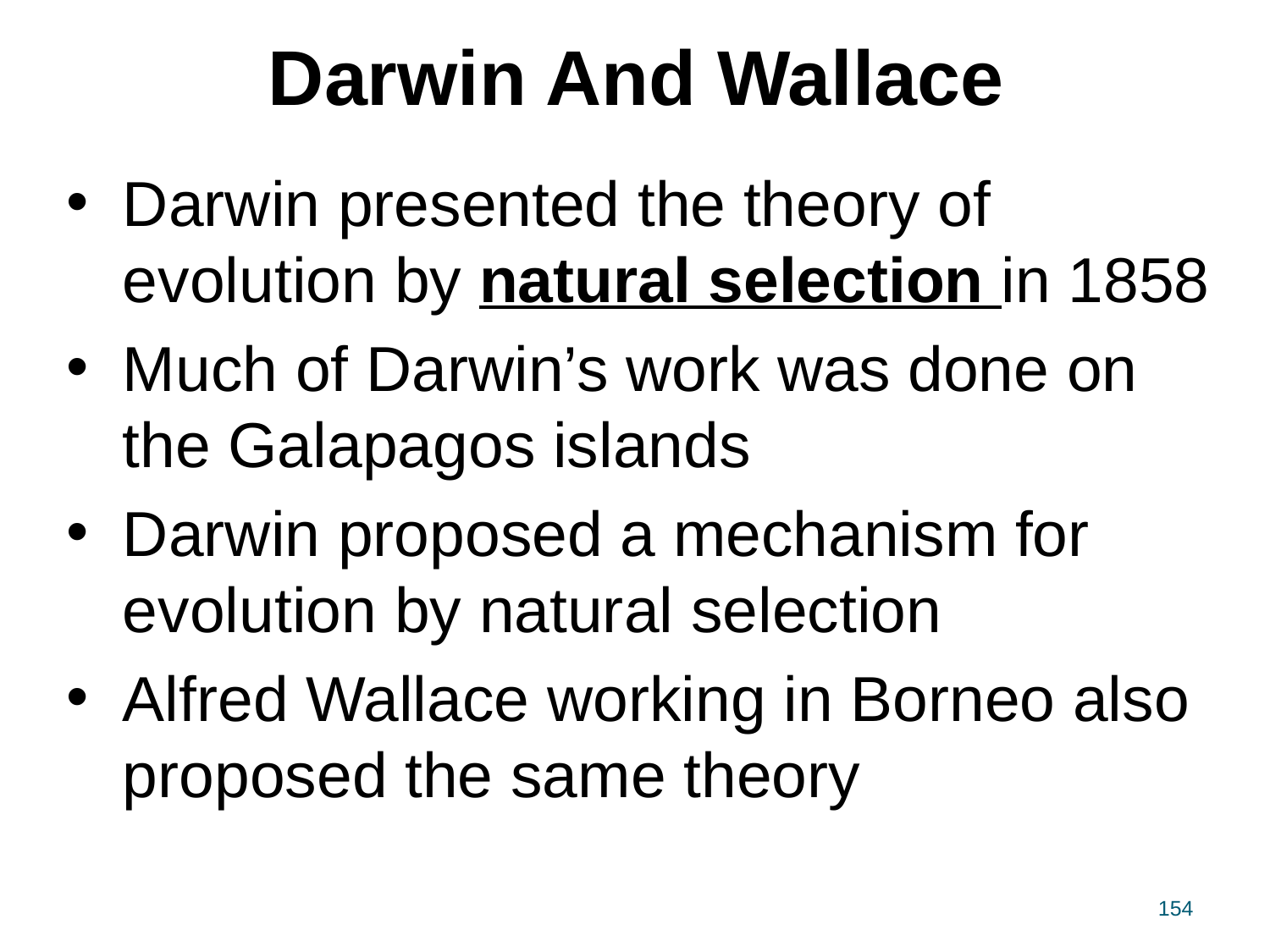

# Darwin And Wallace
Darwin presented the theory of evolution by natural selection in 1858
Much of Darwin’s work was done on the Galapagos islands
Darwin proposed a mechanism for evolution by natural selection
Alfred Wallace working in Borneo also proposed the same theory
154